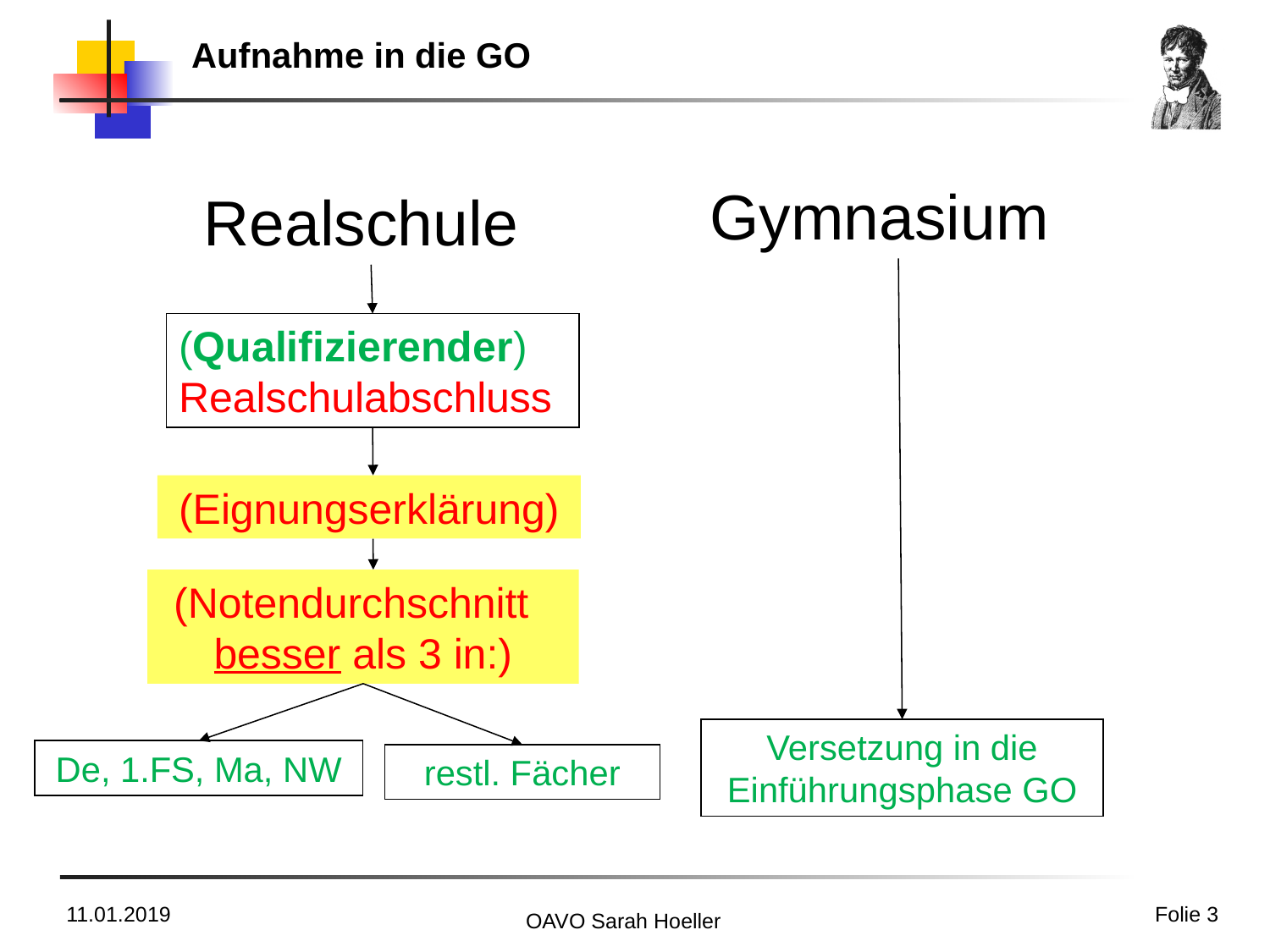

# Aufnahme in die GO
Gymnasium
Realschule

(Qualifizierender)
Realschulabschluss
(Eignungserklärung)
(Notendurchschnitt   besser als 3 in:)
Versetzung in die Einführungsphase GO
De, 1.FS, Ma, NW
restl. Fächer
11.01.2019
Folie 3
OAVO Sarah Hoeller